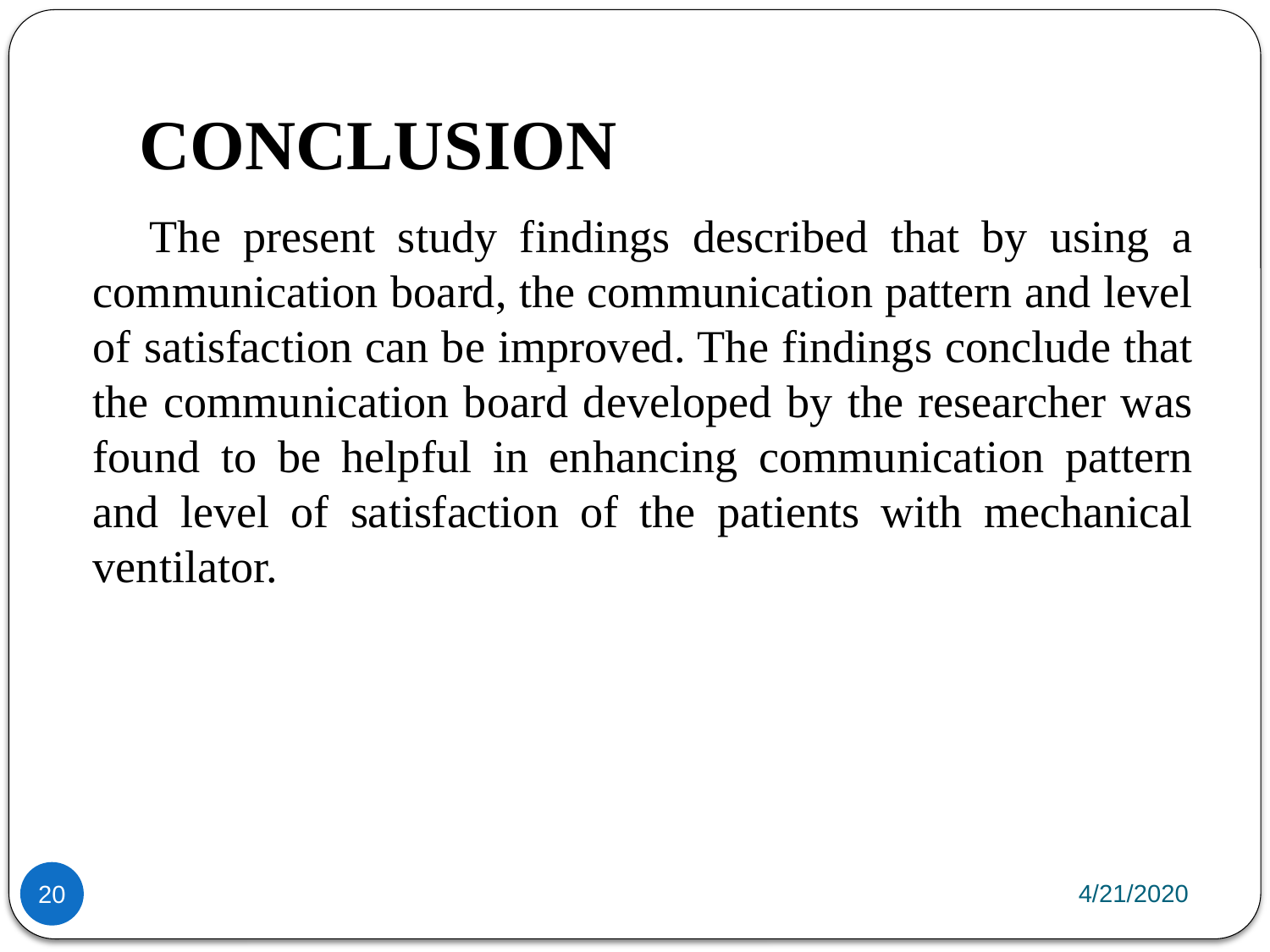

# CONCLUSION
    The present study findings described that by using a communication board, the communication pattern and level of satisfaction can be improved. The findings conclude that the communication board developed by the researcher was found to be helpful in enhancing communication pattern and level of satisfaction of the patients with mechanical ventilator.
4/21/2020
20